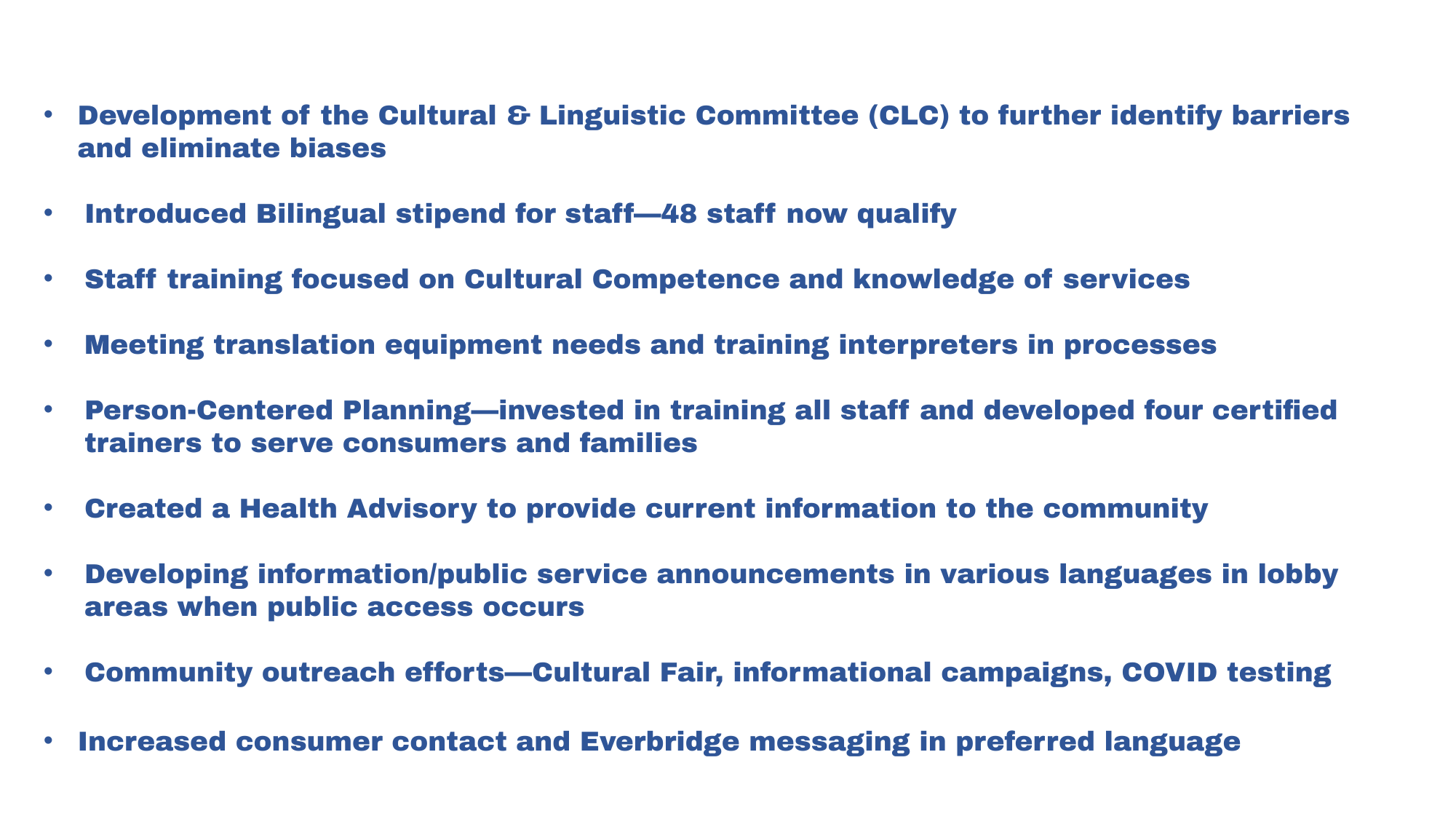

Development of the Cultural & Linguistic Committee (CLC) to further identify barriers and eliminate biases

Introduced Bilingual stipend for staff—48 staff now qualify

Staff training focused on Cultural Competence and knowledge of services

Meeting translation equipment needs and training interpreters in processes

Person-Centered Planning—invested in training all staff and developed four certified trainers to serve consumers and families

Created a Health Advisory to provide current information to the community

Developing information/public service announcements in various languages in lobby areas when public access occurs

Community outreach efforts—Cultural Fair, informational campaigns, COVID testing

Increased consumer contact and Everbridge messaging in preferred language